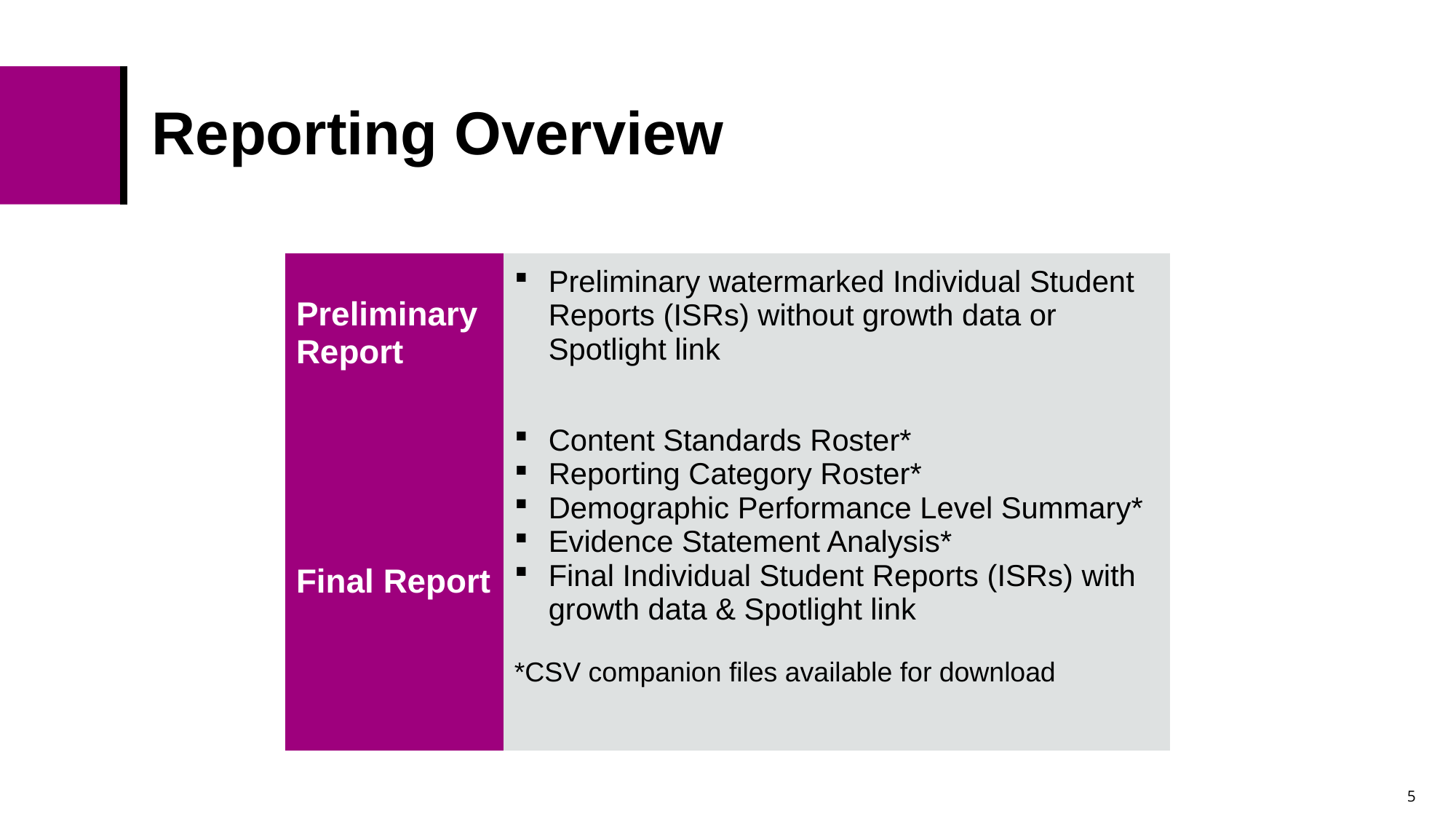

# Reporting Overview
| Preliminary Report | Preliminary watermarked Individual Student Reports (ISRs) without growth data or Spotlight link |
| --- | --- |
| Final Report | Content Standards Roster\* Reporting Category Roster\* Demographic Performance Level Summary\* Evidence Statement Analysis\* Final Individual Student Reports (ISRs) with growth data & Spotlight link \*CSV companion files available for download |
5